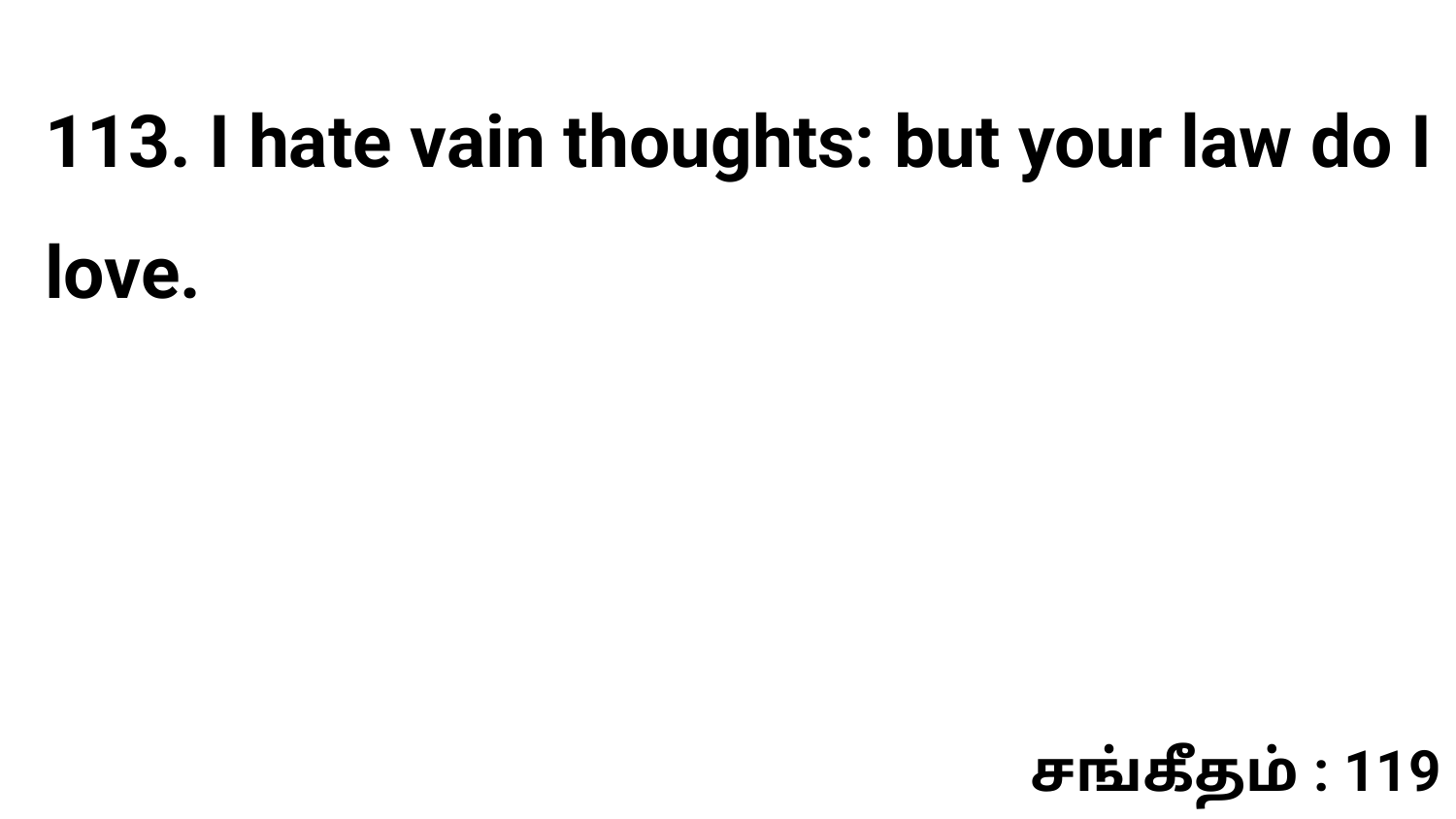

113. I hate vain thoughts: but your law do I love.
சங்கீதம் : 119